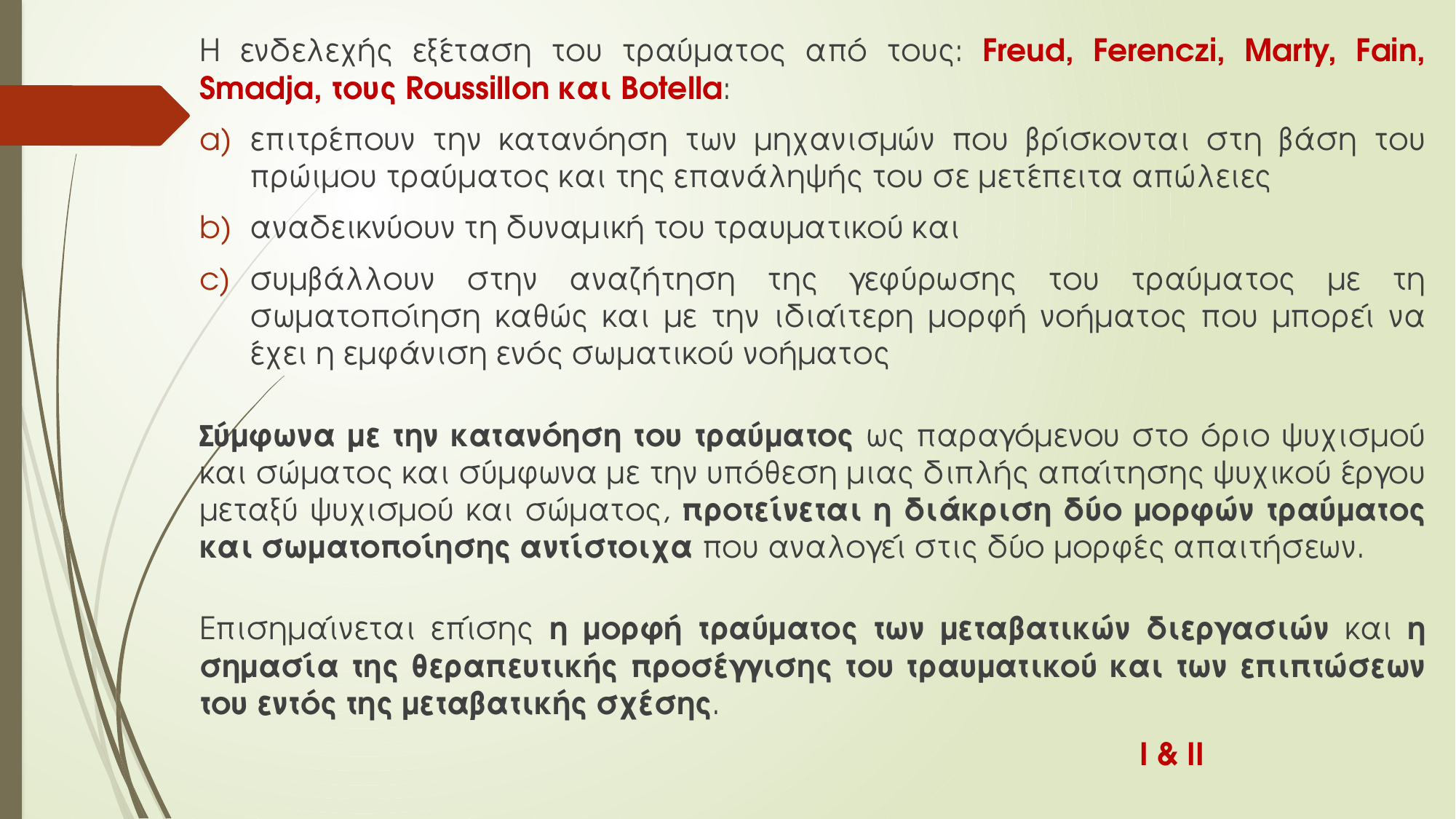

Η ενδελεχής εξέταση του τραύματος από τους: Freud, Ferenczi, Marty, Fain, Smadja, τους Roussillon και Botella:
επιτρέπουν την κατανόηση των μηχανισμών που βρίσκονται στη βάση του πρώιμου τραύματος και της επανάληψής του σε μετέπειτα απώλειες
αναδεικνύουν τη δυναμική του τραυματικού και
συμβάλλουν στην αναζήτηση της γεφύρωσης του τραύματος με τη σωματοποίηση καθώς και με την ιδιαίτερη μορφή νοήματος που μπορεί να έχει η εμφάνιση ενός σωματικού νοήματος

Σύμφωνα με την κατανόηση του τραύματος ως παραγόμενου στο όριο ψυχισμού και σώματος και σύμφωνα με την υπόθεση μιας διπλής απαίτησης ψυχικού έργου μεταξύ ψυχισμού και σώματος, προτείνεται η διάκριση δύο μορφών τραύματος και σωματοποίησης αντίστοιχα που αναλογεί στις δύο μορφές απαιτήσεων.

Επισημαίνεται επίσης η μορφή τραύματος των μεταβατικών διεργασιών και η σημασία της θεραπευτικής προσέγγισης του τραυματικού και των επιπτώσεων του εντός της μεταβατικής σχέσης.
                                                                                                              Ι & ΙΙ